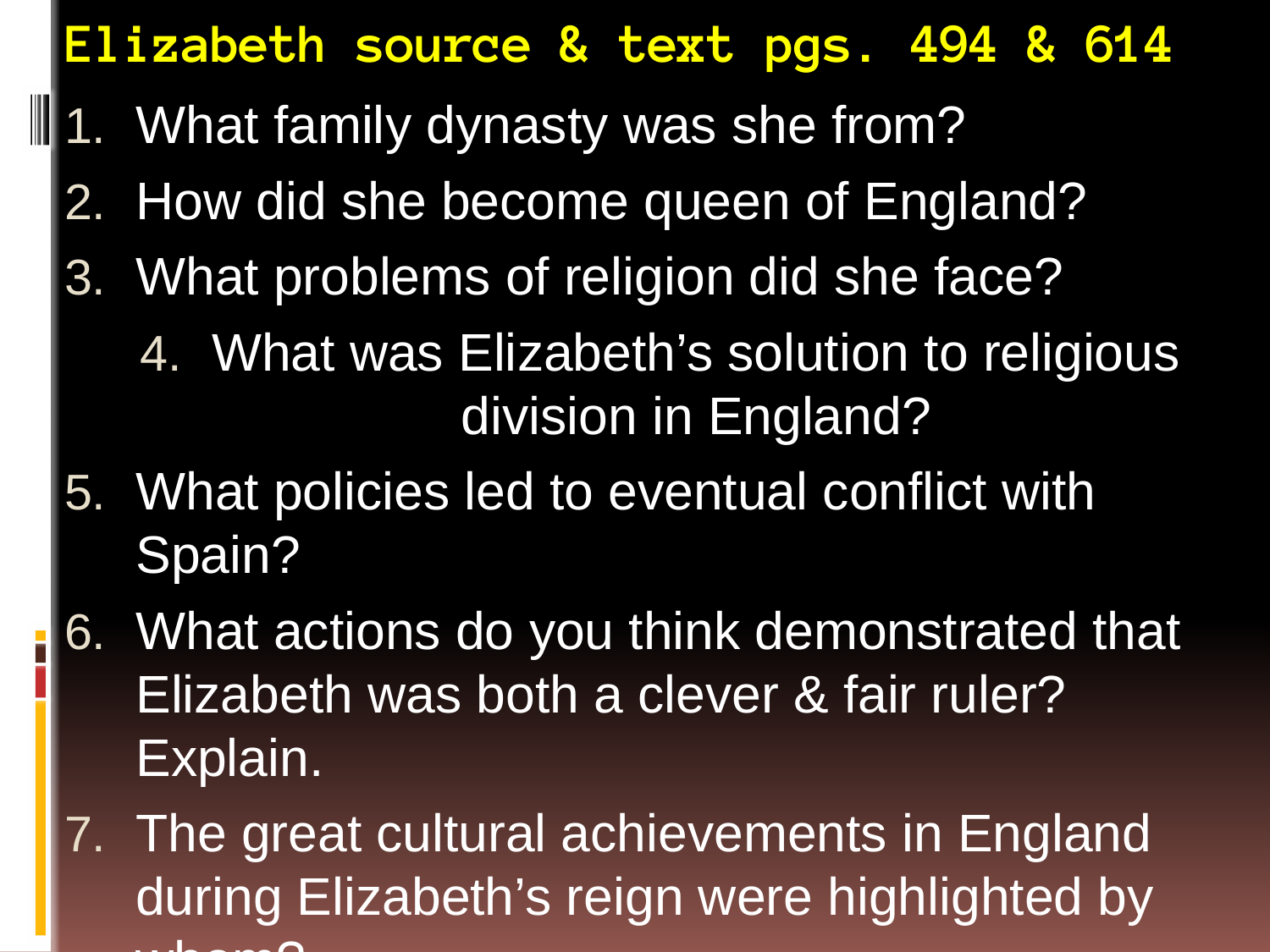

# Elizabeth source & text pgs. 494 & 614
What family dynasty was she from?
How did she become queen of England?
What problems of religion did she face?
What was Elizabeth’s solution to religious division in England?
What policies led to eventual conflict with Spain?
What actions do you think demonstrated that Elizabeth was both a clever & fair ruler?  Explain.
The great cultural achievements in England during Elizabeth’s reign were highlighted by whom?
Why did Elizabeth’s death in 1603 present a problem for England?